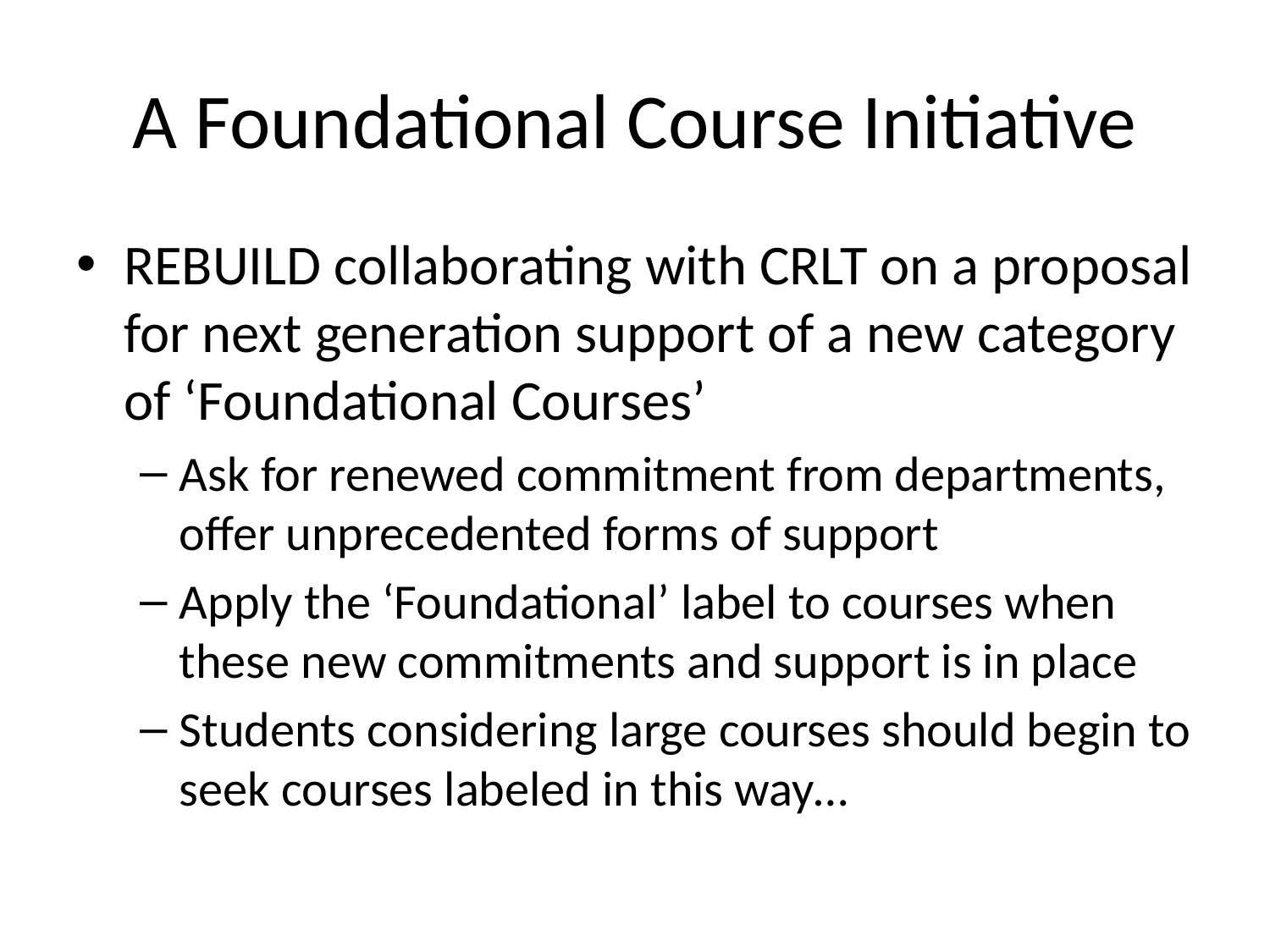

# A Foundational Course Initiative
REBUILD collaborating with CRLT on a proposal for next generation support of a new category of ‘Foundational Courses’
Ask for renewed commitment from departments, offer unprecedented forms of support
Apply the ‘Foundational’ label to courses when these new commitments and support is in place
Students considering large courses should begin to seek courses labeled in this way…